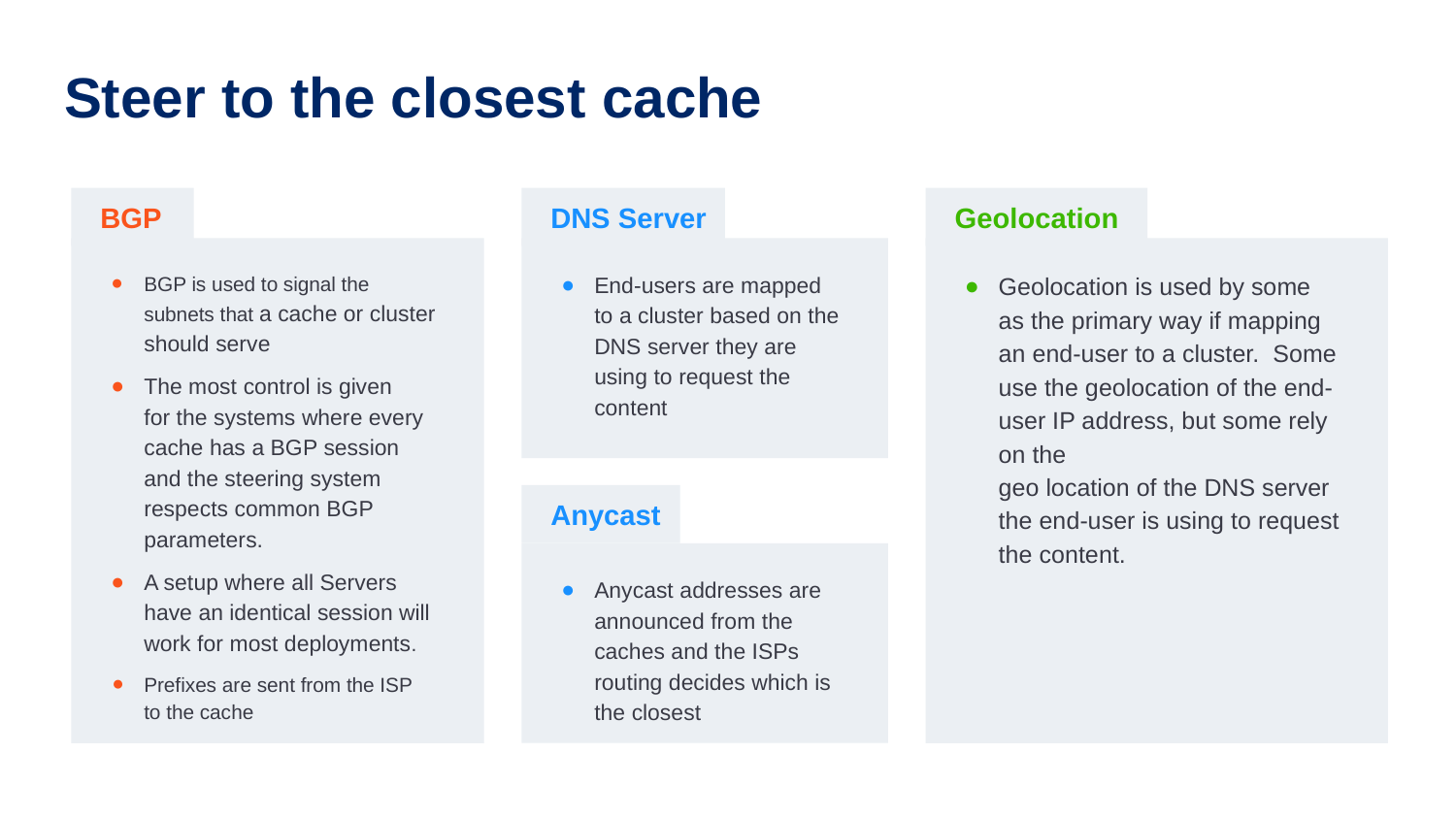

Steer to the closest cache
BGP
DNS Server
Geolocation
BGP is used to signal the subnets that a cache or cluster should serve
The most control is given
for the systems where every cache has a BGP session and the steering system respects common BGP parameters.
A setup where all Servers have an identical session will work for most deployments.
Prefixes are sent from the ISP
to the cache
End-users are mapped to a cluster based on the DNS server they are using to request the content

Geolocation is used by some
as the primary way if mapping an end-user to a cluster.  Some use the geolocation of the end-user IP address, but some rely on the
geo location of the DNS server the end-user is using to request the content.

Anycast
Anycast addresses are announced from the caches and the ISPs routing decides which is the closest